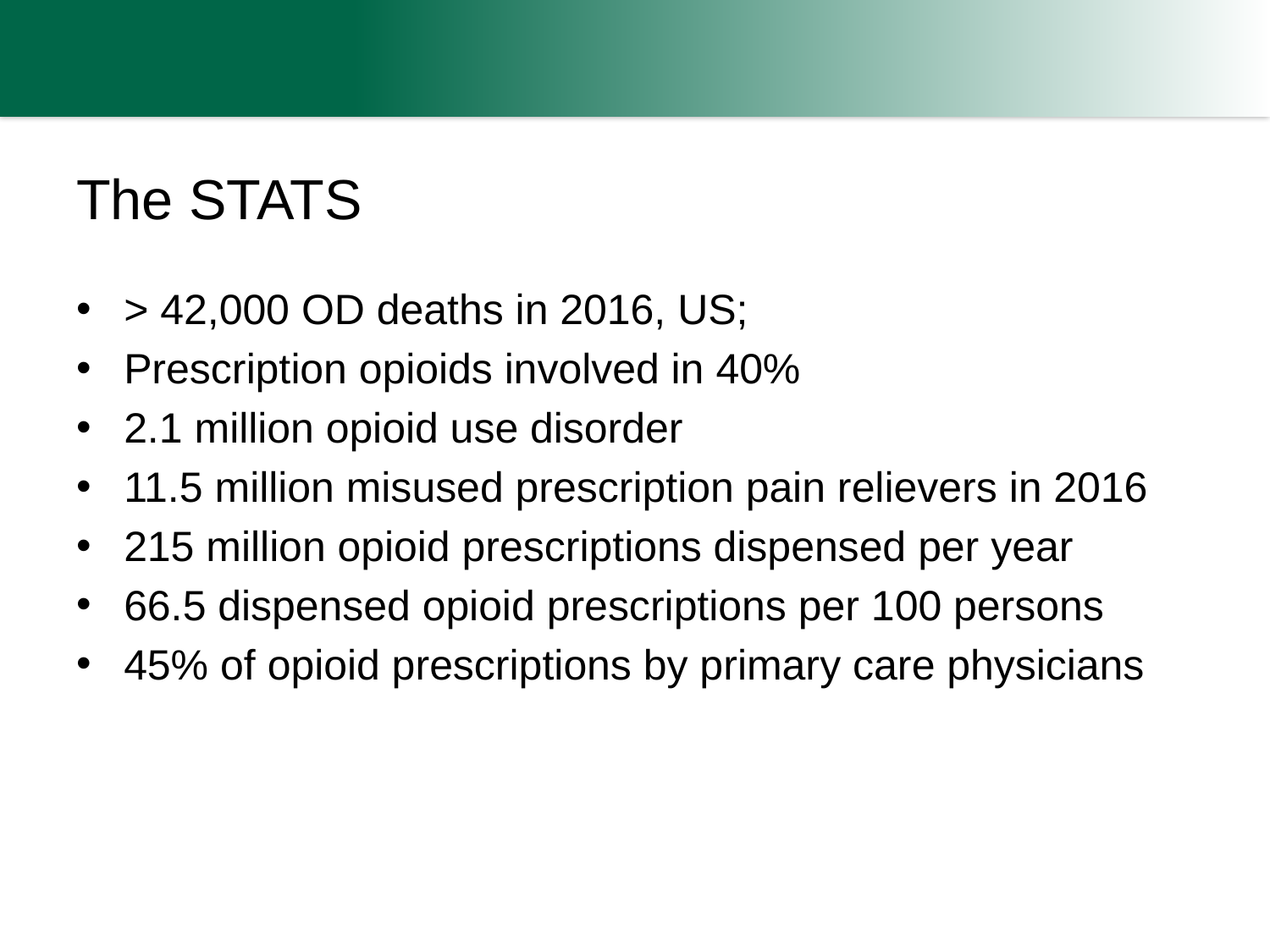

# The STATS
> 42,000 OD deaths in 2016, US;
Prescription opioids involved in 40%
2.1 million opioid use disorder
11.5 million misused prescription pain relievers in 2016
215 million opioid prescriptions dispensed per year
66.5 dispensed opioid prescriptions per 100 persons
45% of opioid prescriptions by primary care physicians